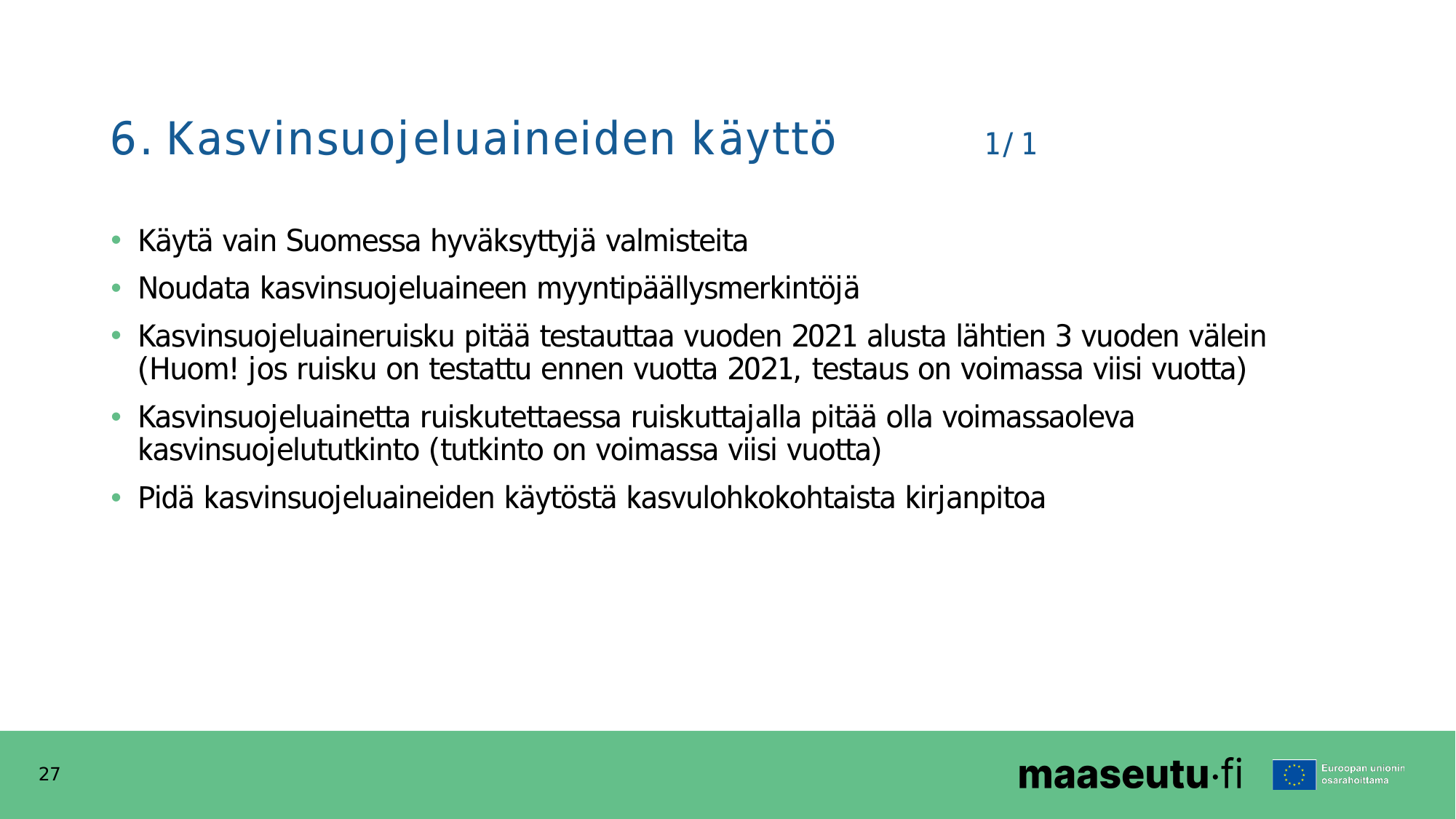

# 6. Kasvinsuojeluaineiden käyttö		1/1
Käytä vain Suomessa hyväksyttyjä valmisteita
Noudata kasvinsuojeluaineen myyntipäällysmerkintöjä
Kasvinsuojeluaineruisku pitää testauttaa vuoden 2021 alusta lähtien 3 vuoden välein (Huom! jos ruisku on testattu ennen vuotta 2021, testaus on voimassa viisi vuotta)
Kasvinsuojeluainetta ruiskutettaessa ruiskuttajalla pitää olla voimassaoleva kasvinsuojelututkinto (tutkinto on voimassa viisi vuotta)
Pidä kasvinsuojeluaineiden käytöstä kasvulohkokohtaista kirjanpitoa